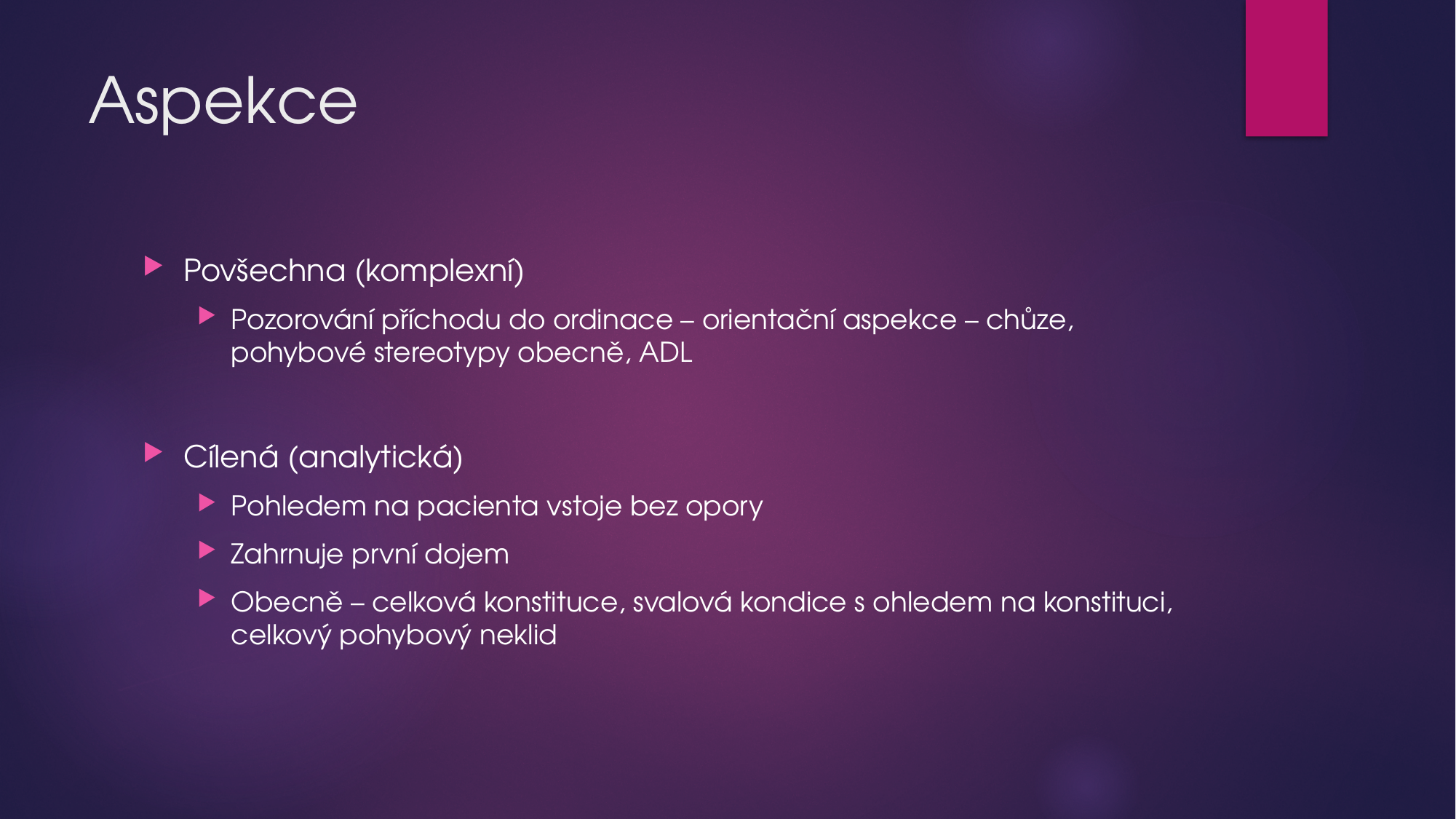

# Aspekce
Povšechna (komplexní)
Pozorování příchodu do ordinace – orientační aspekce – chůze, pohybové stereotypy obecně, ADL

Cílená (analytická)
Pohledem na pacienta vstoje bez opory
Zahrnuje první dojem
Obecně – celková konstituce, svalová kondice s ohledem na konstituci, celkový pohybový neklid